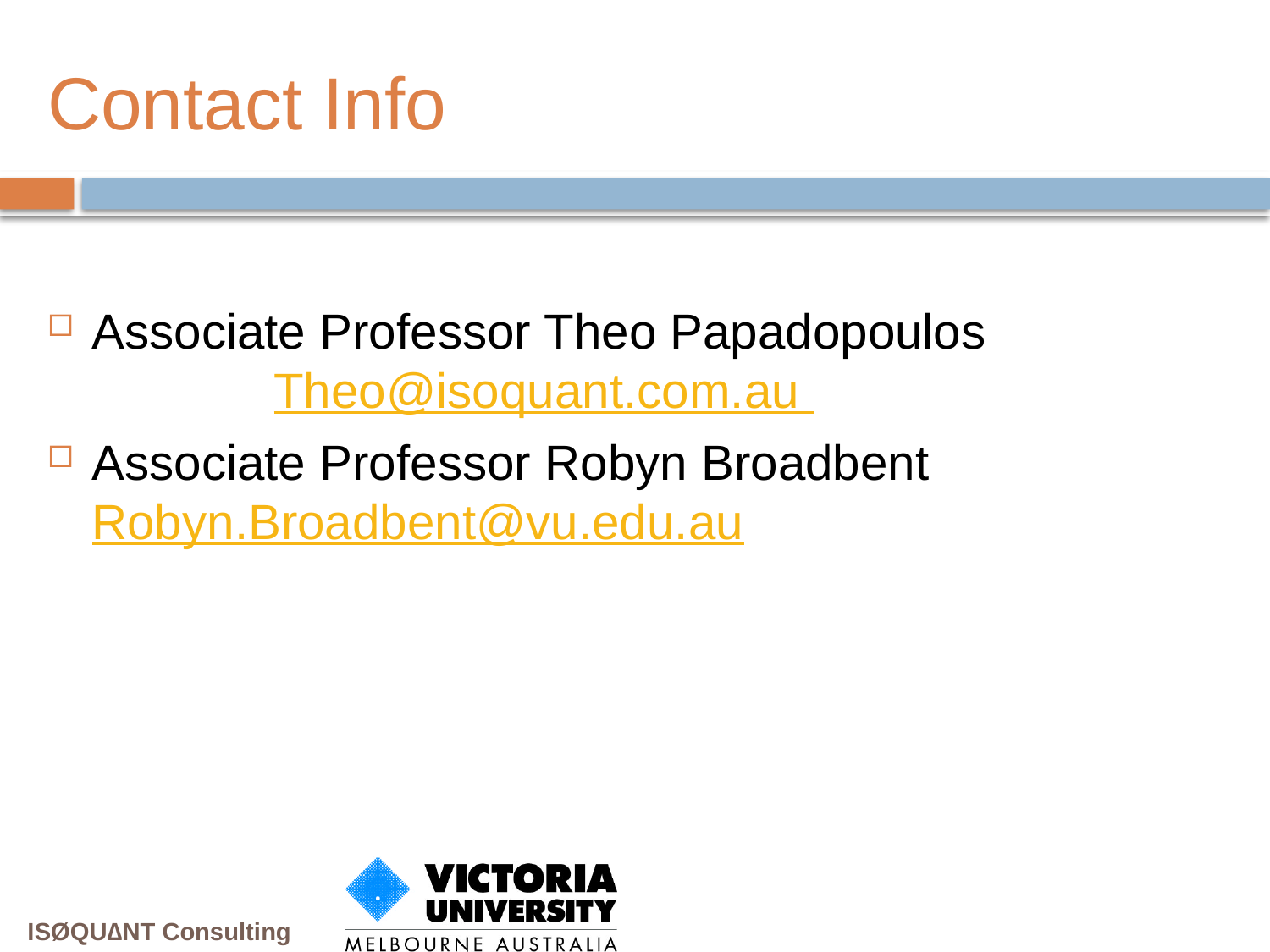

# Contact Info

Associate Professor Theo Papadopoulos		    Theo@isoquant.com.au
Associate Professor Robyn Broadbent	              Robyn.Broadbent@vu.edu.au

ISØQU∆NT Consulting